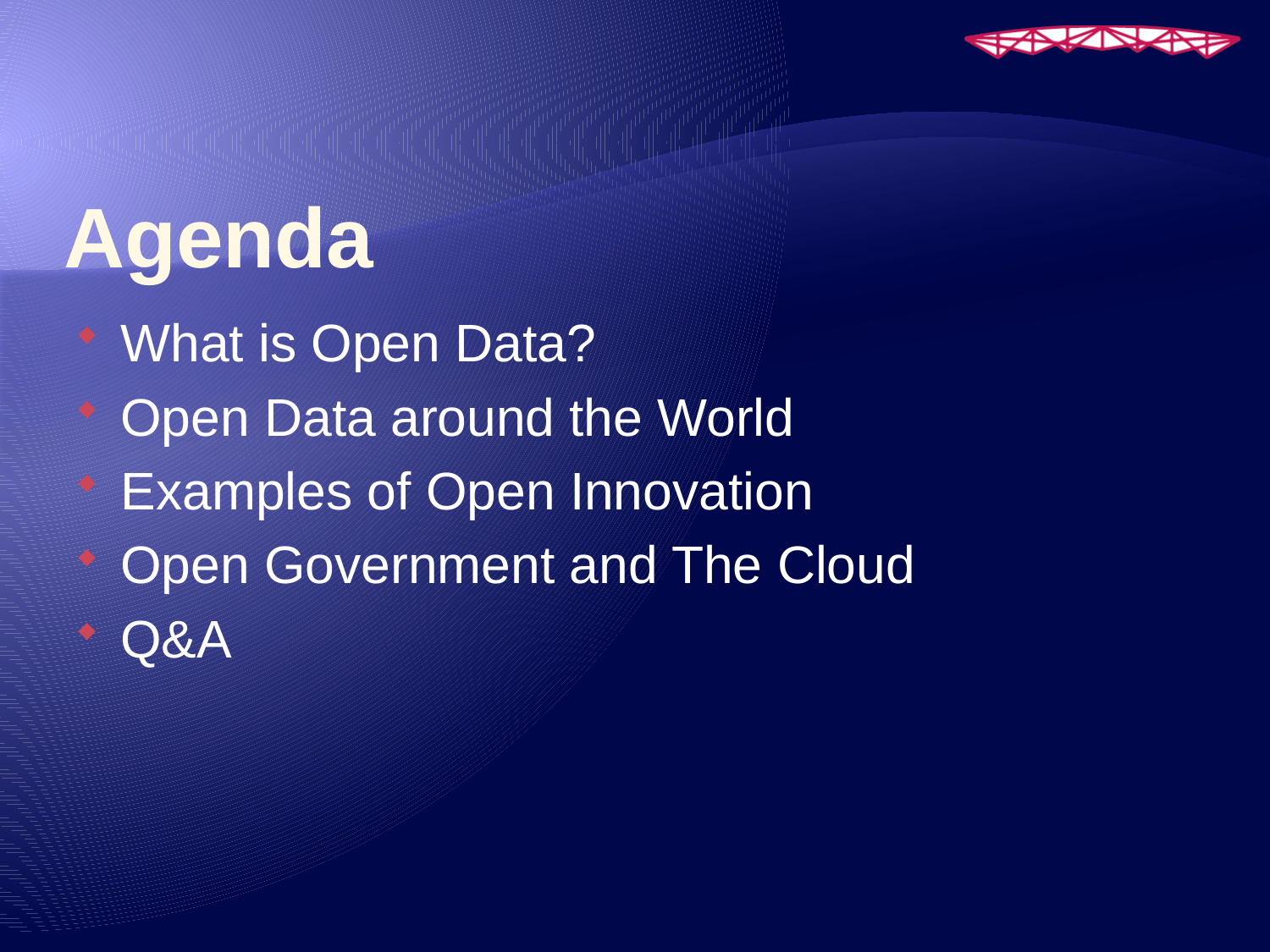

# Agenda
What is Open Data?
Open Data around the World
Examples of Open Innovation
Open Government and The Cloud
Q&A